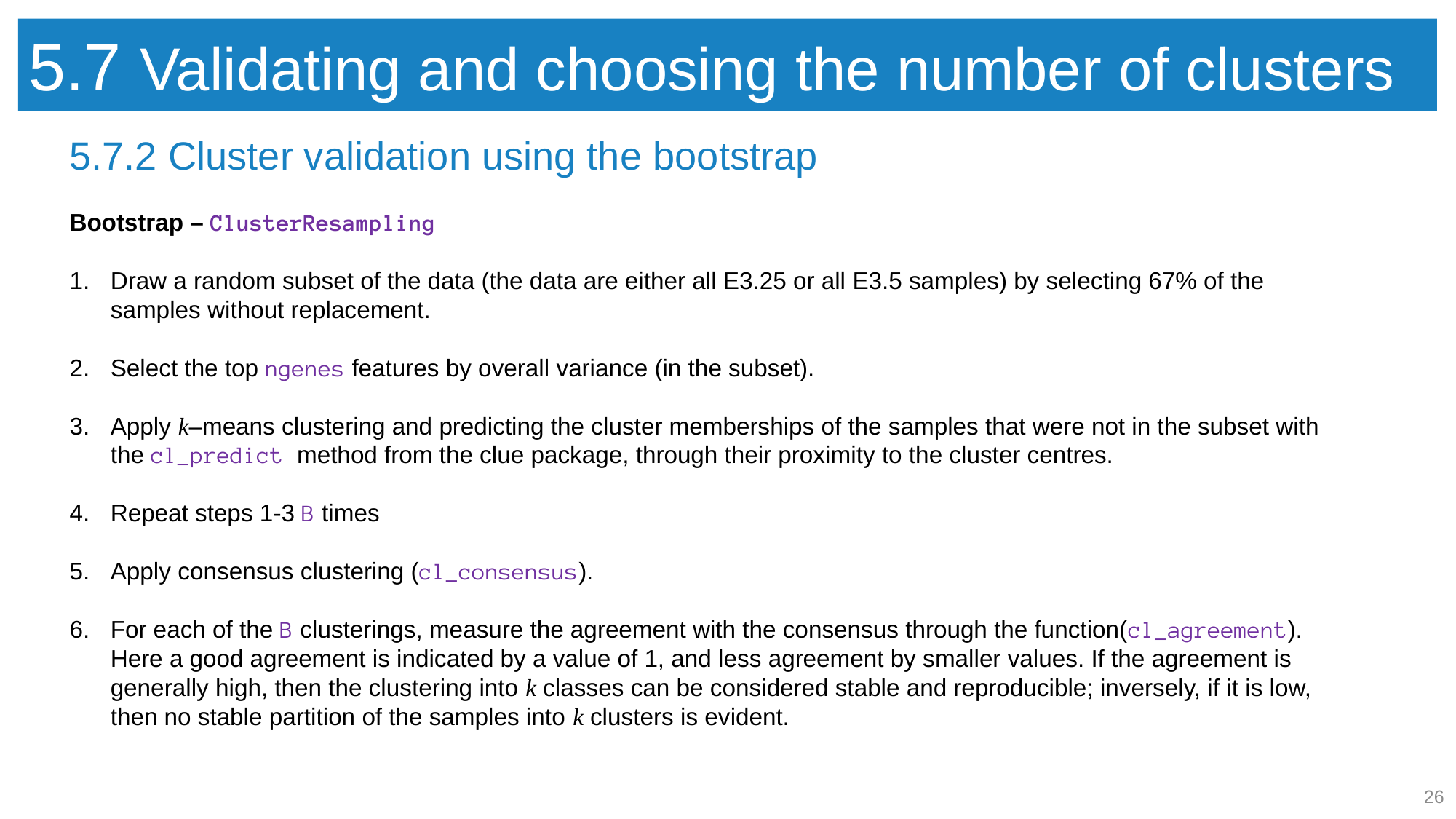

5.7 Validating and choosing the number of clusters
5.7.2 Cluster validation using the bootstrap

Bootstrap – ClusterResampling

Draw a random subset of the data (the data are either all E3.25 or all E3.5 samples) by selecting 67% of the samples without replacement.

Select the top ngenes features by overall variance (in the subset).

Apply k–means clustering and predicting the cluster memberships of the samples that were not in the subset with the cl_predict method from the clue package, through their proximity to the cluster centres.

Repeat steps 1-3 B times

Apply consensus clustering (cl_consensus).

For each of the B clusterings, measure the agreement with the consensus through the function(cl_agreement). Here a good agreement is indicated by a value of 1, and less agreement by smaller values. If the agreement is generally high, then the clustering into k classes can be considered stable and reproducible; inversely, if it is low, then no stable partition of the samples into k clusters is evident.
26